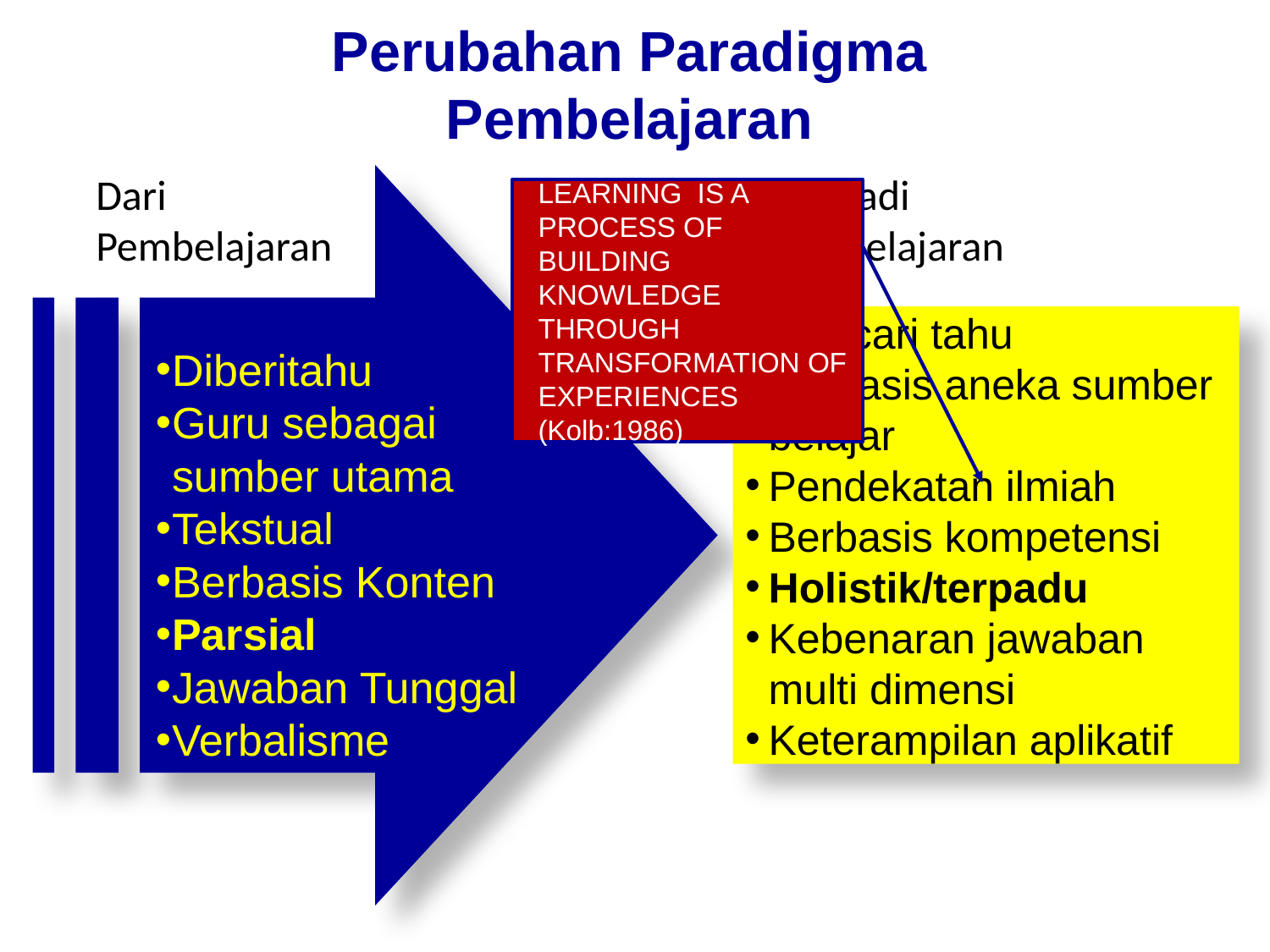

Perubahan Paradigma Pembelajaran

Dari
Pembelajaran

Diberitahu
Guru sebagai sumber utama
Tekstual
Berbasis Konten
Parsial
Jawaban Tunggal
Verbalisme
Menjadi
Pembelajaran
Mencari tahu
Berbasis aneka sumber belajar
Pendekatan ilmiah
Berbasis kompetensi
Holistik/terpadu
Kebenaran jawaban multi dimensi
Keterampilan aplikatif
LEARNING  IS A  PROCESS OF BUILDING KNOWLEDGE  THROUGH  TRANSFORMATION OF EXPERIENCES (Kolb:1986)